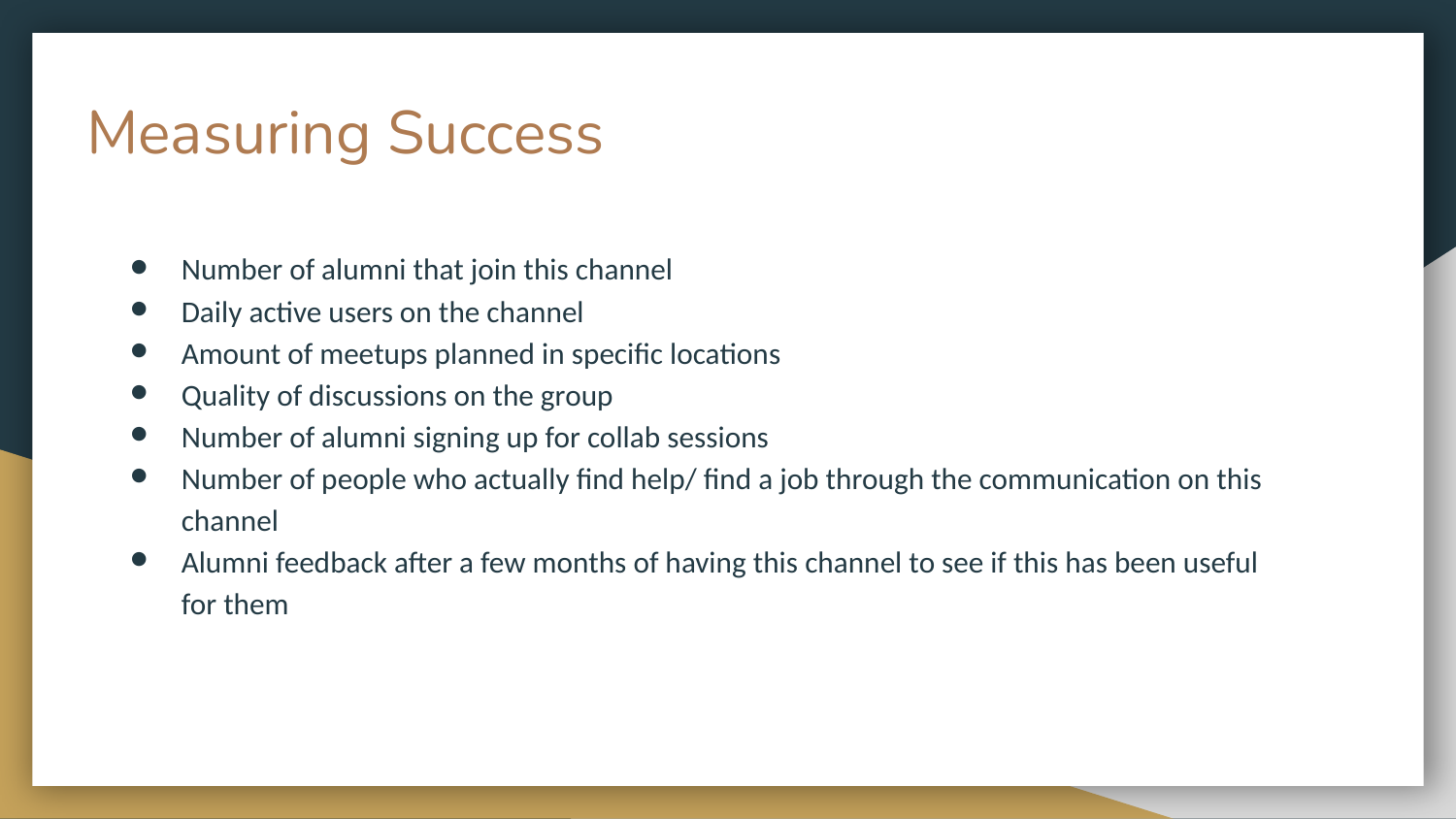

# Measuring Success
Number of alumni that join this channel
Daily active users on the channel
Amount of meetups planned in specific locations
Quality of discussions on the group
Number of alumni signing up for collab sessions
Number of people who actually find help/ find a job through the communication on this channel
Alumni feedback after a few months of having this channel to see if this has been useful for them